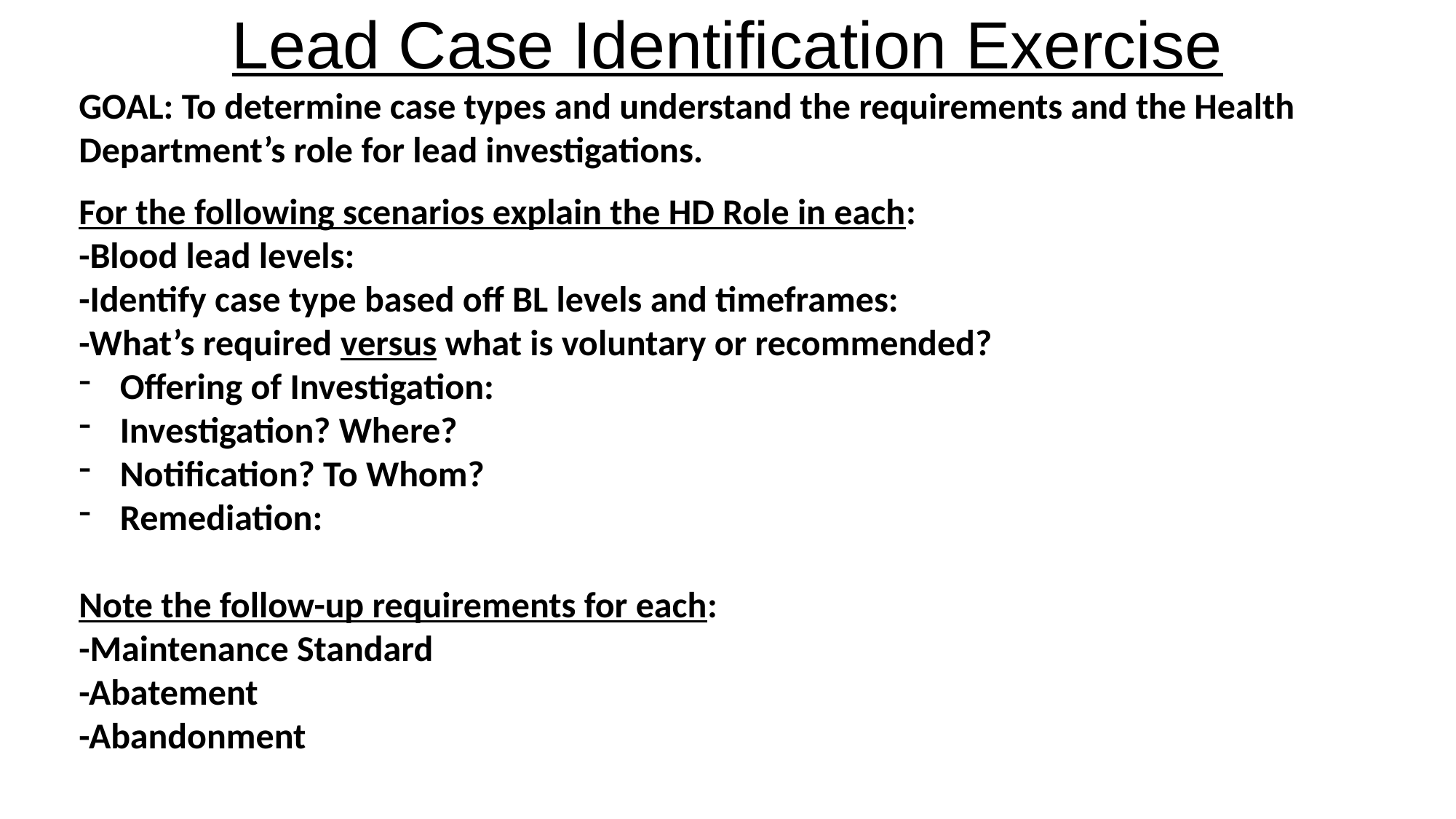

# Lead Case Identification Exercise
GOAL: To determine case types and understand the requirements and the Health Department’s role for lead investigations.

For the following scenarios explain the HD Role in each:
-Blood lead levels:
-Identify case type based off BL levels and timeframes:
-What’s required versus what is voluntary or recommended?
Offering of Investigation:
Investigation? Where?
Notification? To Whom?
Remediation:

Note the follow-up requirements for each:
-Maintenance Standard
-Abatement
-Abandonment